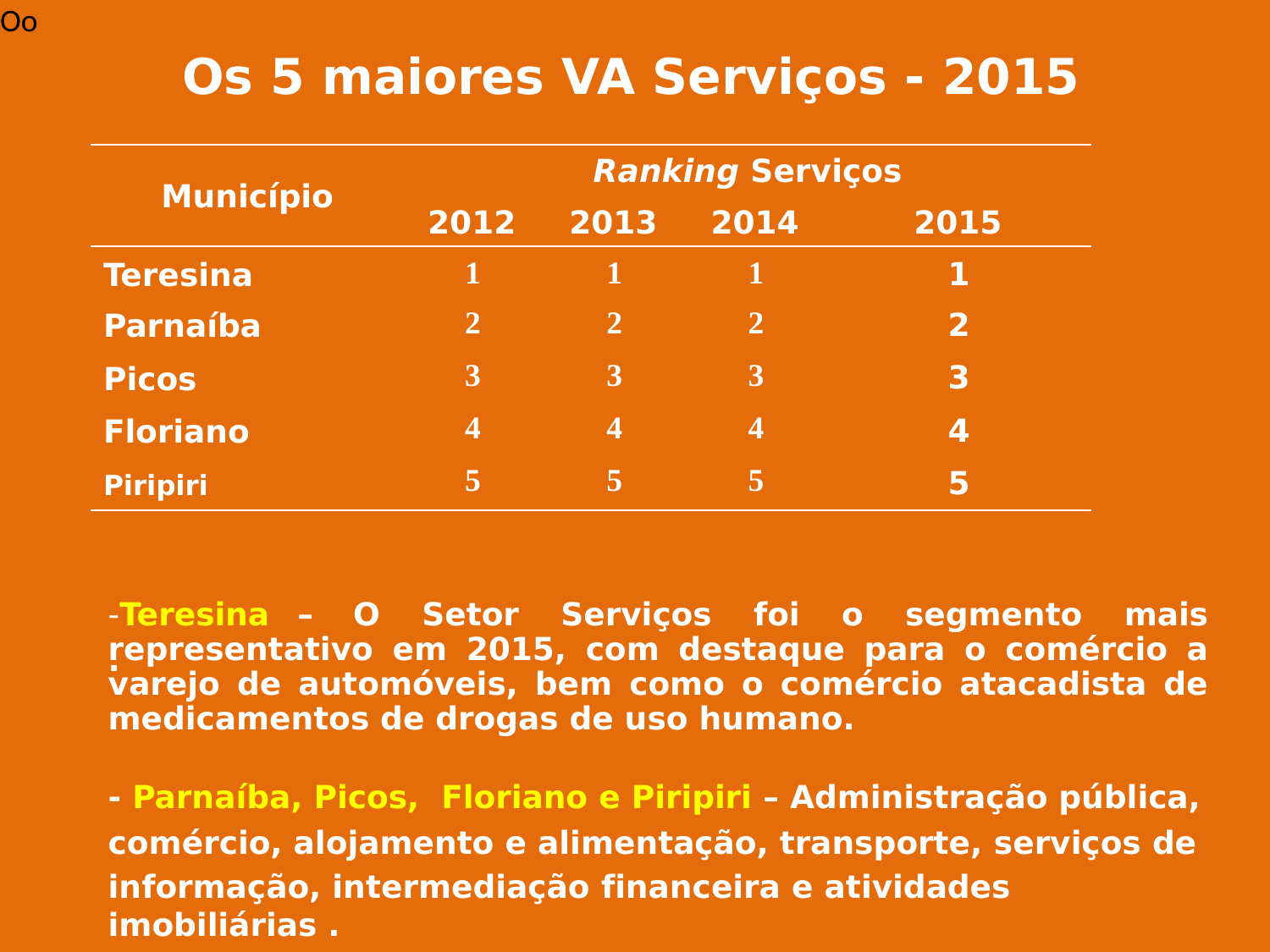

Oo
Os 5 maiores
VA Serviços - 2015

Ranking Serviços
Município
2012
2013
2014
2015

1
2
3
4
5
1
2
3
4
5
1
2
3
4
5
1
2
3
4
5
Teresina
Parnaíba
Picos
Floriano
Piripiri

-Teresina  O Setor Serviços foi o segmento mais representativo em 2015, com destaque para o comércio a varejo de automóveis, bem como o comércio atacadista de medicamentos de drogas de uso humano.
–

.
- Parnaíba, Picos,
Floriano e Piripiri – Administração pública,
comércio, alojamento e alimentação, transporte, serviços de
informação, intermediação financeira e atividades imobiliárias .